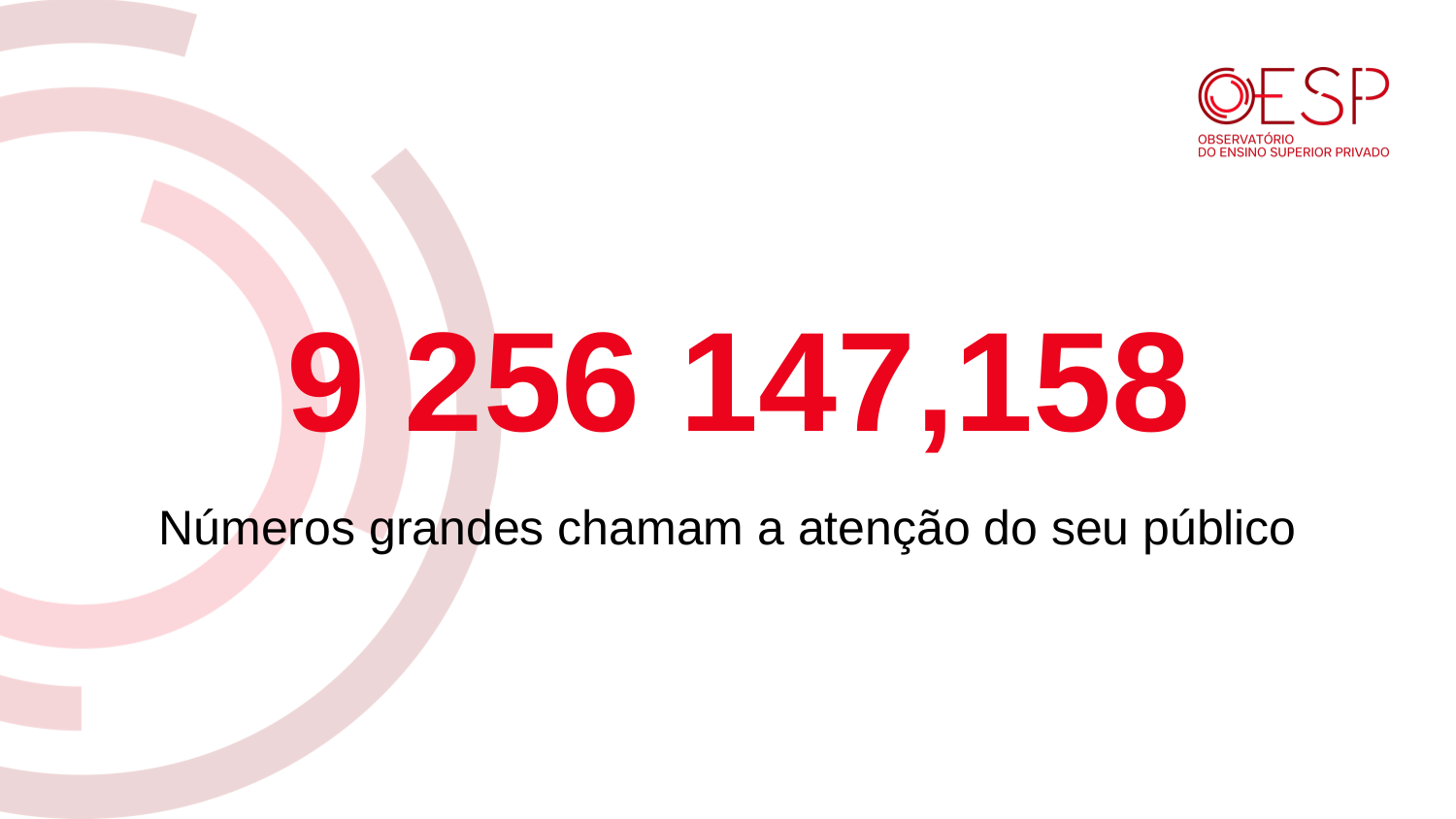

9 256 147,158
Números grandes chamam a atenção do seu público